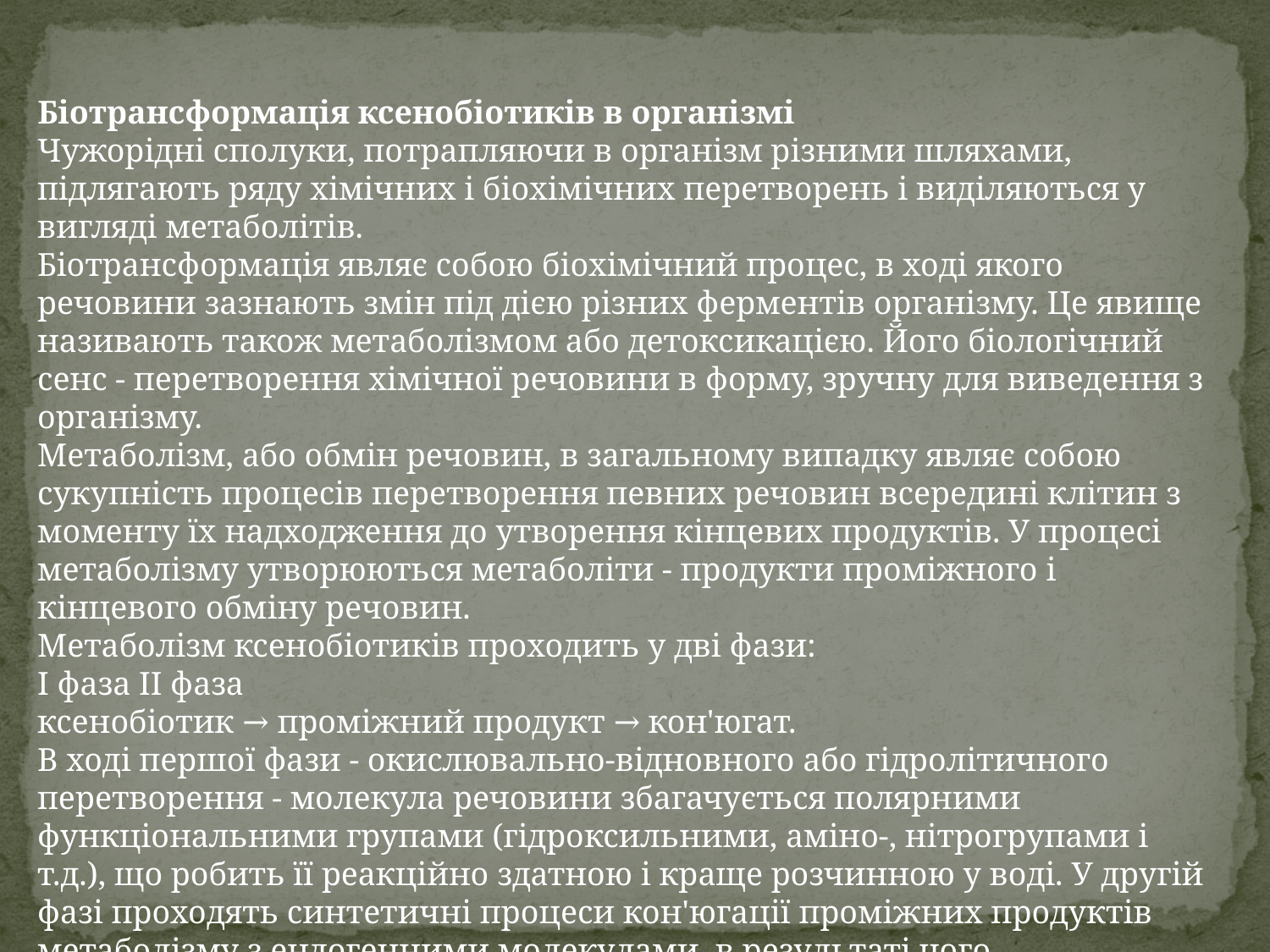

Біотрансформація ксенобіотиків в організмі
Чужорідні сполуки, потрапляючи в організм різними шляхами, підлягають ряду хімічних і біохімічних перетворень і виділяються у вигляді метаболітів.
Біотрансформація являє собою біохімічний процес, в ході якого речовини зазнають змін під дією різних ферментів організму. Це явище називають також метаболізмом або детоксикацією. Його біологічний сенс - перетворення хімічної речовини в форму, зручну для виведення з організму.
Метаболізм, або обмін речовин, в загальному випадку являє собою сукупність процесів перетворення певних речовин всередині клітин з моменту їх надходження до утворення кінцевих продуктів. У процесі метаболізму утворюються метаболіти - продукти проміжного і кінцевого обміну речовин.
Метаболізм ксенобіотиків проходить у дві фази:
I фаза II фаза
ксенобіотик → проміжний продукт → кон'югат.
В ході першої фази - окислювально-відновного або гідролітичного перетворення - молекула речовини збагачується полярними функціональними групами (гідроксильними, аміно-, нітрогрупами і т.д.), що робить її реакційно здатною і краще розчинною у воді. У другій фазі проходять синтетичні процеси кон'югації проміжних продуктів метаболізму з ендогенними молекулами, в результаті чого утворюються полярні сполуки, які і виводяться з організму.